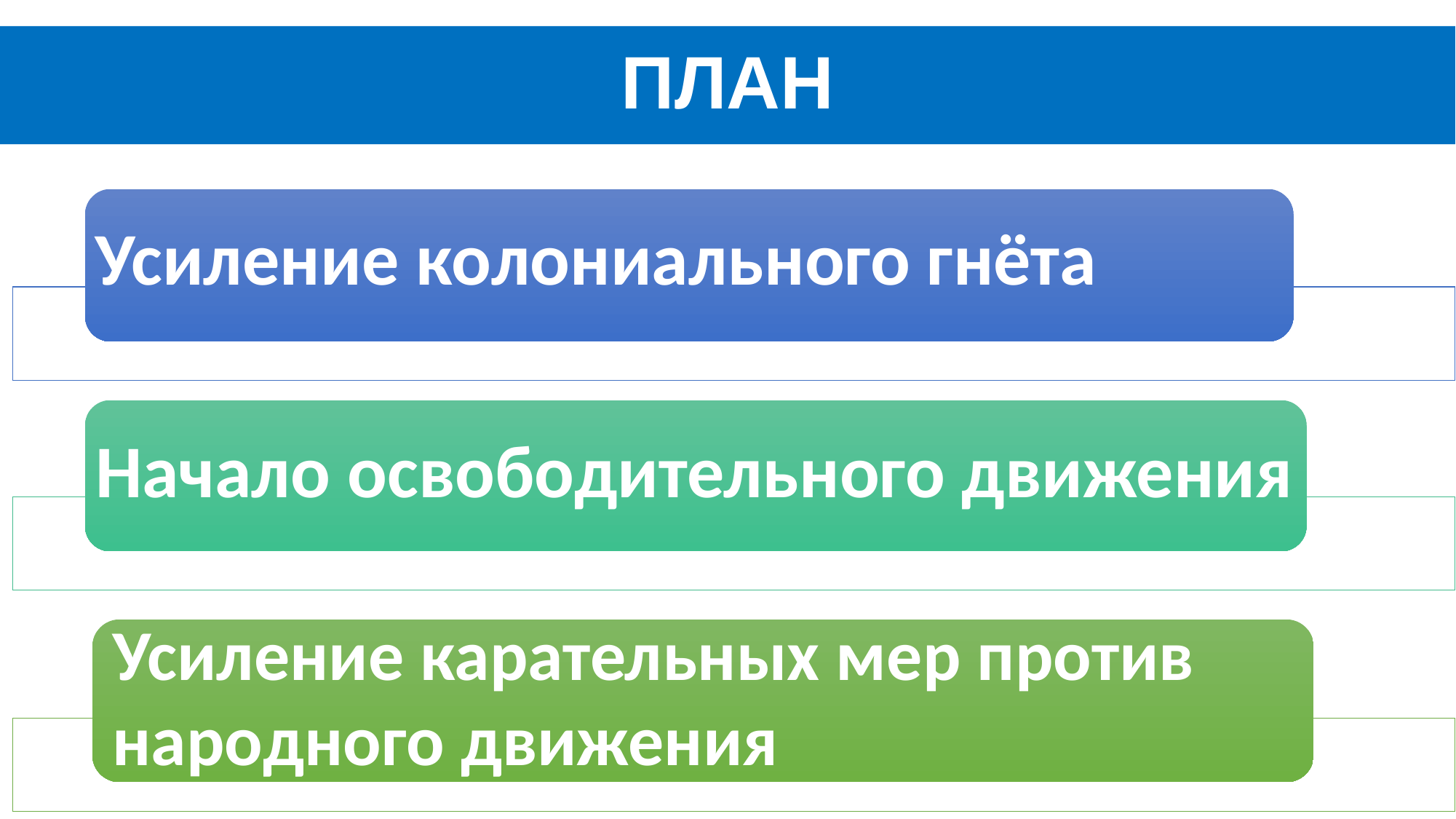

# ПЛАН

  Усиление колониального гнёта
Начало освободительного движения
Усиление карательных мер против народного движения